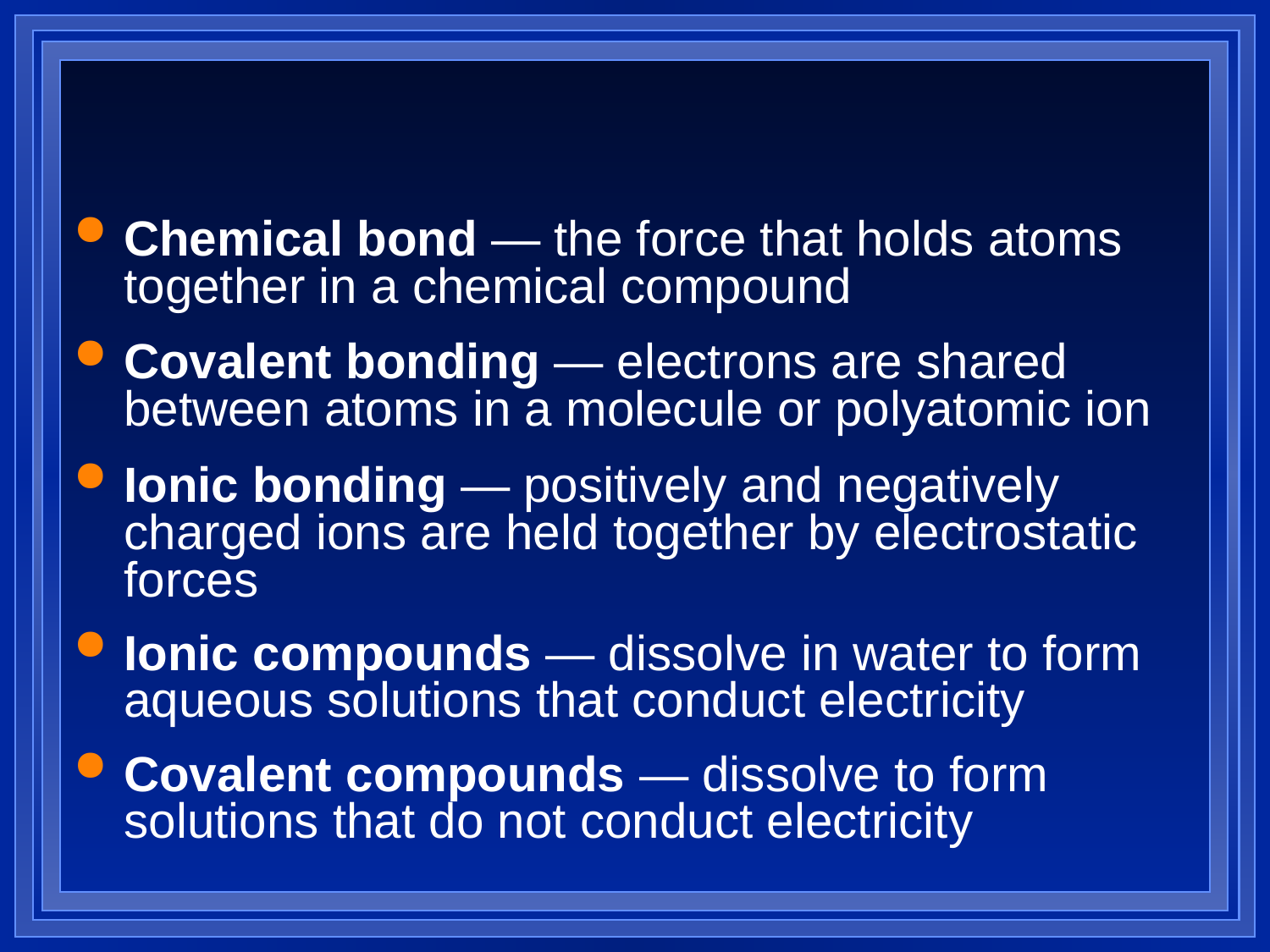

#
Chemical bond — the force that holds atoms together in a chemical compound

Covalent bonding — electrons are shared between atoms in a molecule or polyatomic ion

Ionic bonding — positively and negatively charged ions are held together by electrostatic forces

Ionic compounds — dissolve in water to form aqueous solutions that conduct electricity

Covalent compounds — dissolve to form solutions that do not conduct electricity